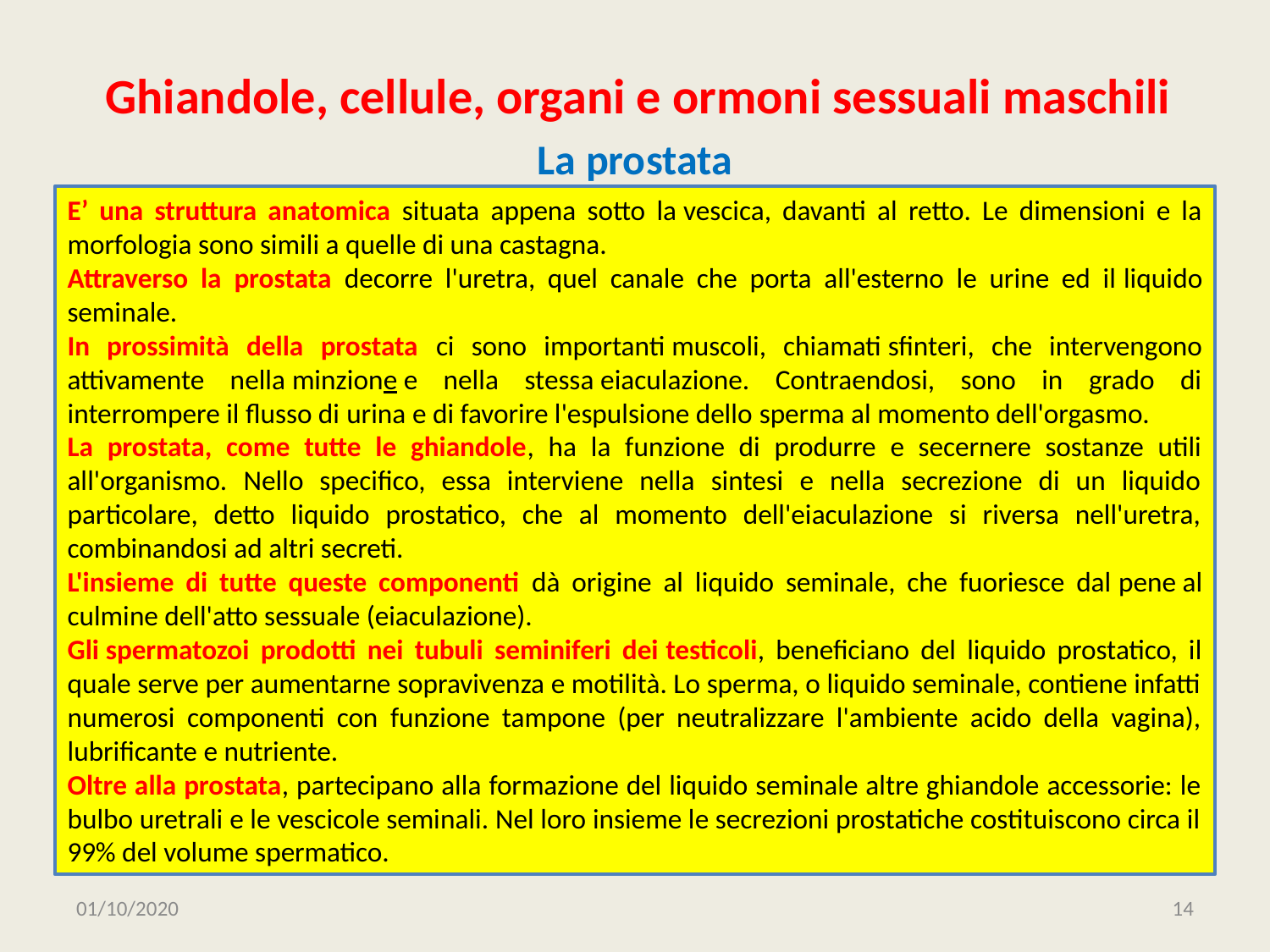

# Ghiandole, cellule, organi e ormoni sessuali maschili
La prostata
E’ una struttura anatomica situata appena sotto la vescica, davanti al retto. Le dimensioni e la morfologia sono simili a quelle di una castagna.
Attraverso la prostata decorre l'uretra, quel canale che porta all'esterno le urine ed il liquido seminale.
In prossimità della prostata ci sono importanti muscoli, chiamati sfinteri, che intervengono attivamente nella minzione e nella stessa eiaculazione. Contraendosi, sono in grado di interrompere il flusso di urina e di favorire l'espulsione dello sperma al momento dell'orgasmo.
La prostata, come tutte le ghiandole, ha la funzione di produrre e secernere sostanze utili all'organismo. Nello specifico, essa interviene nella sintesi e nella secrezione di un liquido particolare, detto liquido prostatico, che al momento dell'eiaculazione si riversa nell'uretra, combinandosi ad altri secreti.
L'insieme di tutte queste componenti dà origine al liquido seminale, che fuoriesce dal pene al culmine dell'atto sessuale (eiaculazione).
Gli spermatozoi prodotti nei tubuli seminiferi dei testicoli, beneficiano del liquido prostatico, il quale serve per aumentarne sopravivenza e motilità. Lo sperma, o liquido seminale, contiene infatti numerosi componenti con funzione tampone (per neutralizzare l'ambiente acido della vagina), lubrificante e nutriente.
Oltre alla prostata, partecipano alla formazione del liquido seminale altre ghiandole accessorie: le bulbo uretrali e le vescicole seminali. Nel loro insieme le secrezioni prostatiche costituiscono circa il 99% del volume spermatico.
01/10/2020
14